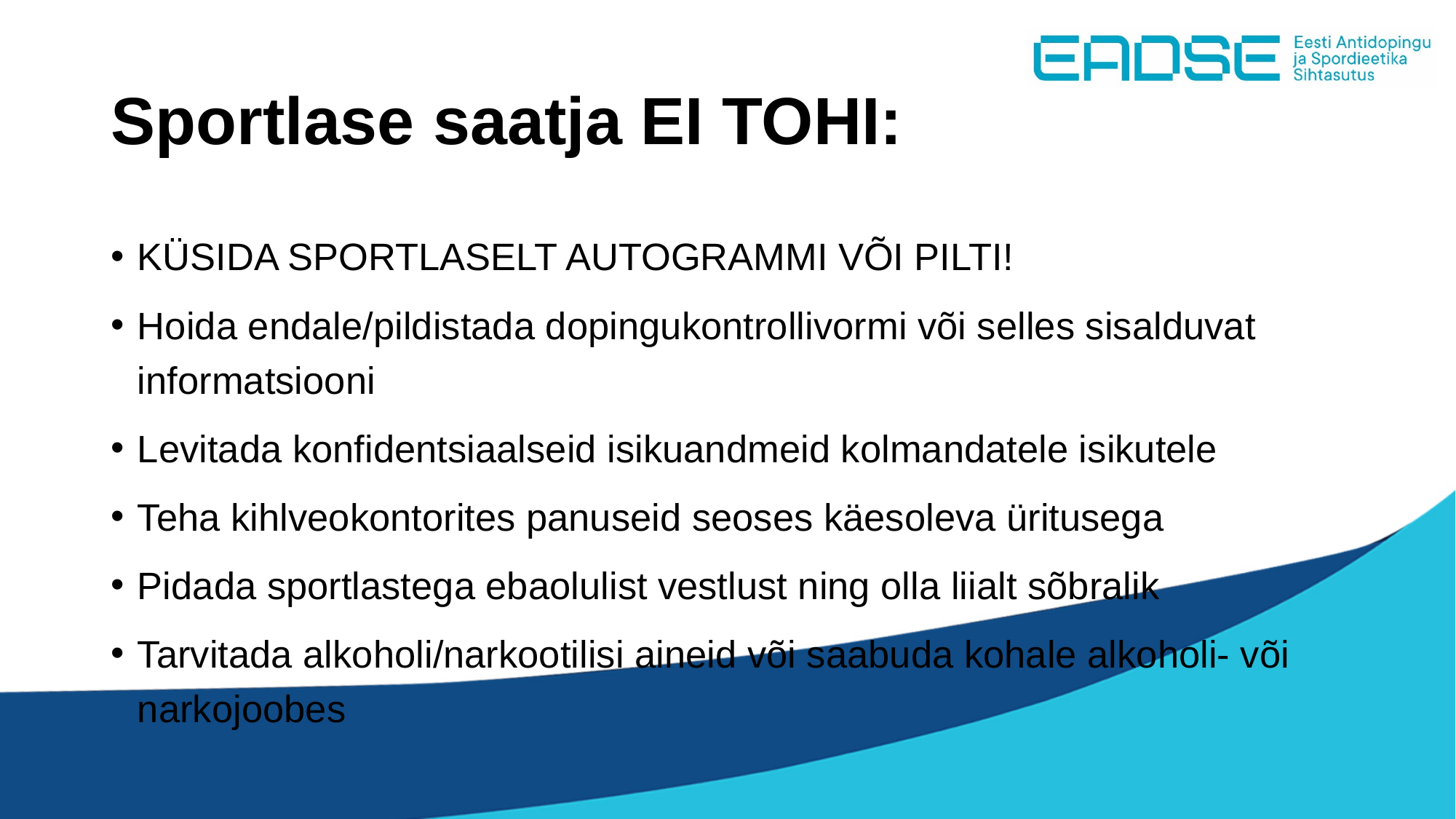

# Sportlase saatja EI TOHI:
KÜSIDA SPORTLASELT AUTOGRAMMI VÕI PILTI!
Hoida endale/pildistada dopingukontrollivormi või selles sisalduvat informatsiooni
Levitada konfidentsiaalseid isikuandmeid kolmandatele isikutele
Teha kihlveokontorites panuseid seoses käesoleva üritusega
Pidada sportlastega ebaolulist vestlust ning olla liialt sõbralik
Tarvitada alkoholi/narkootilisi aineid või saabuda kohale alkoholi- või narkojoobes